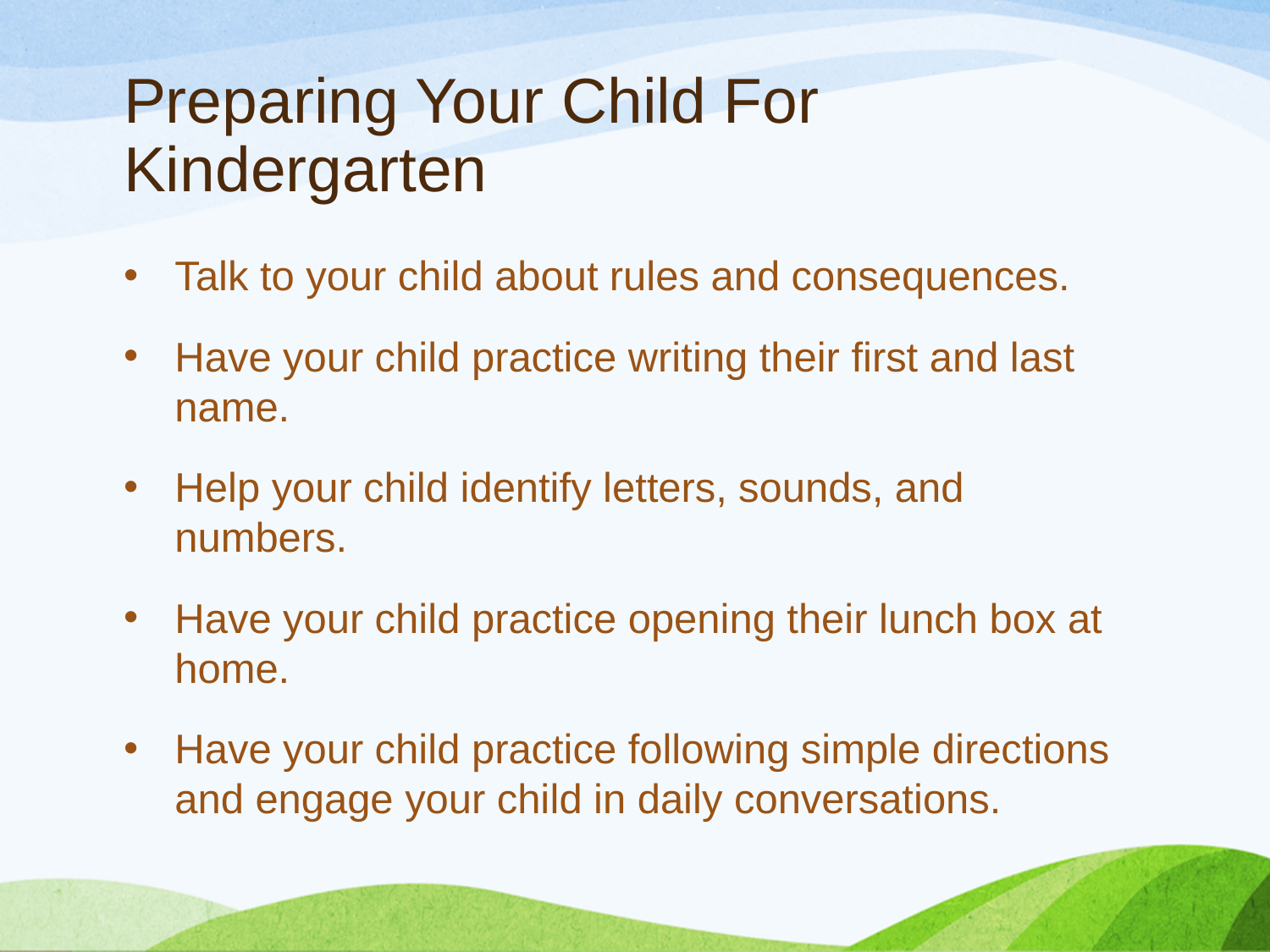

# Preparing Your Child For Kindergarten
Talk to your child about rules and consequences.
Have your child practice writing their first and last name.
Help your child identify letters, sounds, and numbers.
Have your child practice opening their lunch box at home.
Have your child practice following simple directions and engage your child in daily conversations.